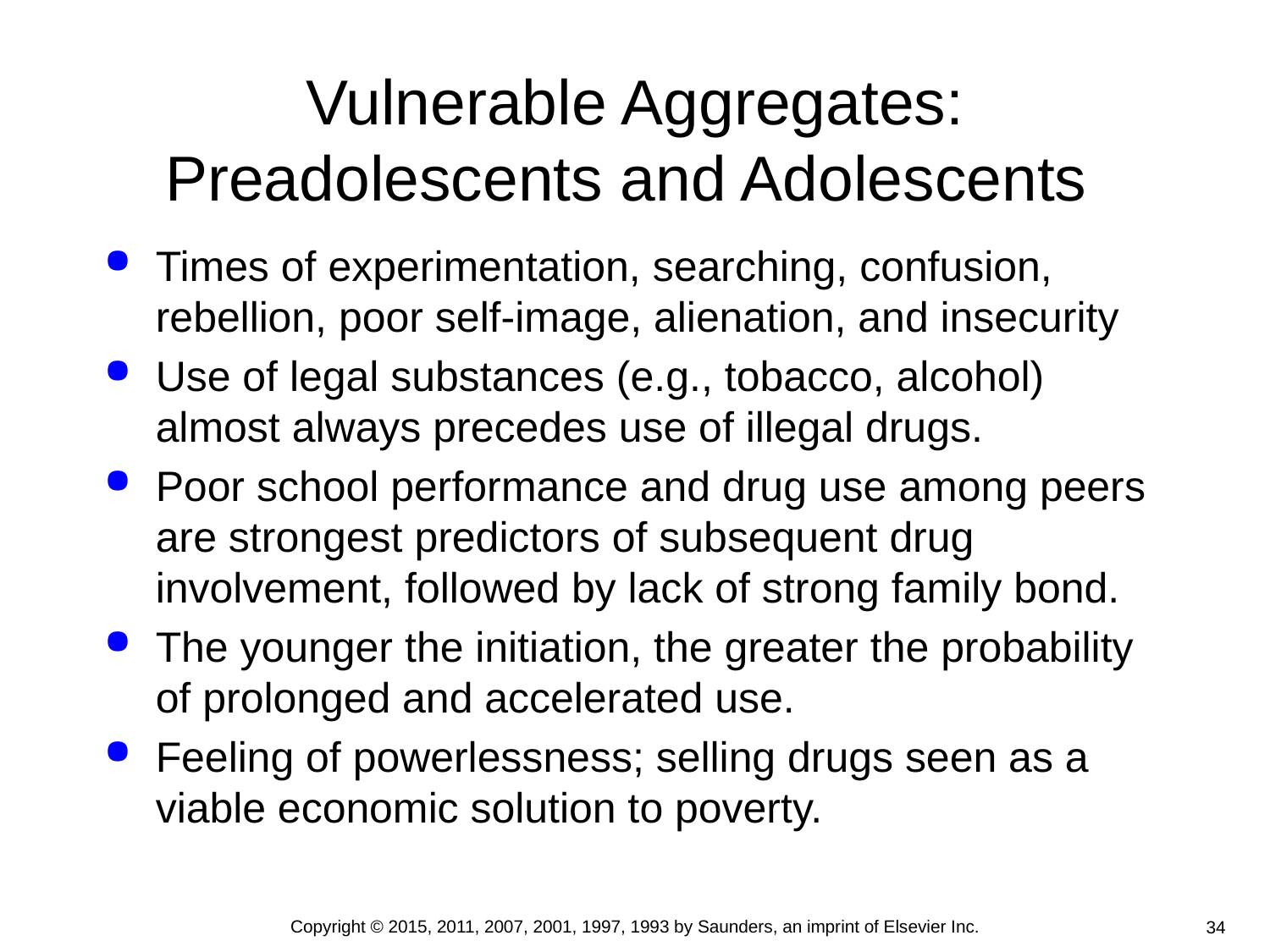

# Vulnerable Aggregates: Preadolescents and Adolescents
Times of experimentation, searching, confusion, rebellion, poor self-image, alienation, and insecurity
Use of legal substances (e.g., tobacco, alcohol) almost always precedes use of illegal drugs.
Poor school performance and drug use among peers are strongest predictors of subsequent drug involvement, followed by lack of strong family bond.
The younger the initiation, the greater the probability of prolonged and accelerated use.
Feeling of powerlessness; selling drugs seen as a viable economic solution to poverty.
Copyright © 2015, 2011, 2007, 2001, 1997, 1993 by Saunders, an imprint of Elsevier Inc.
34